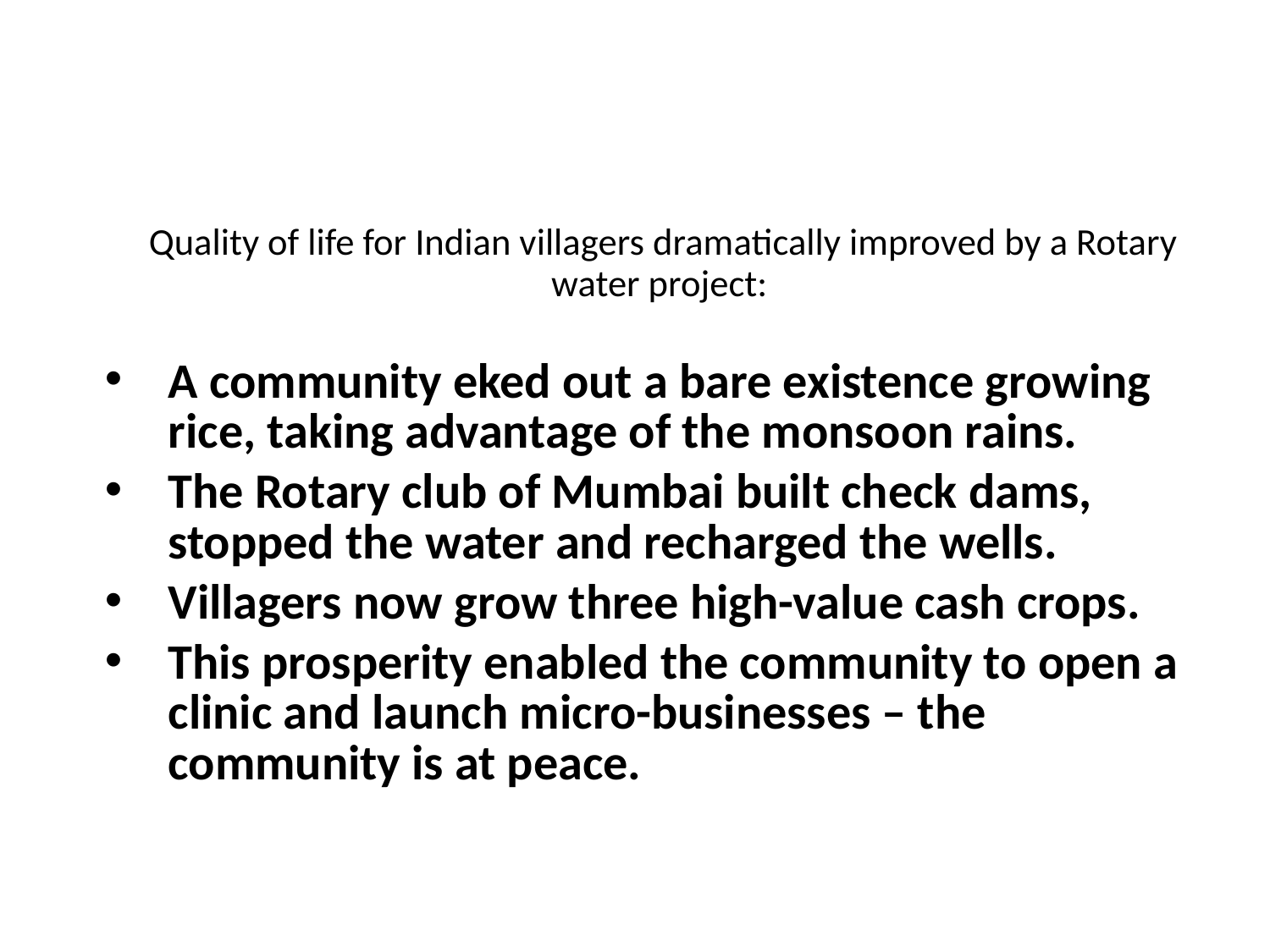

Quality of life for Indian villagers dramatically improved by a Rotary water project:
A community eked out a bare existence growing rice, taking advantage of the monsoon rains.
The Rotary club of Mumbai built check dams, stopped the water and recharged the wells.
Villagers now grow three high-value cash crops.
This prosperity enabled the community to open a clinic and launch micro-businesses – the community is at peace.